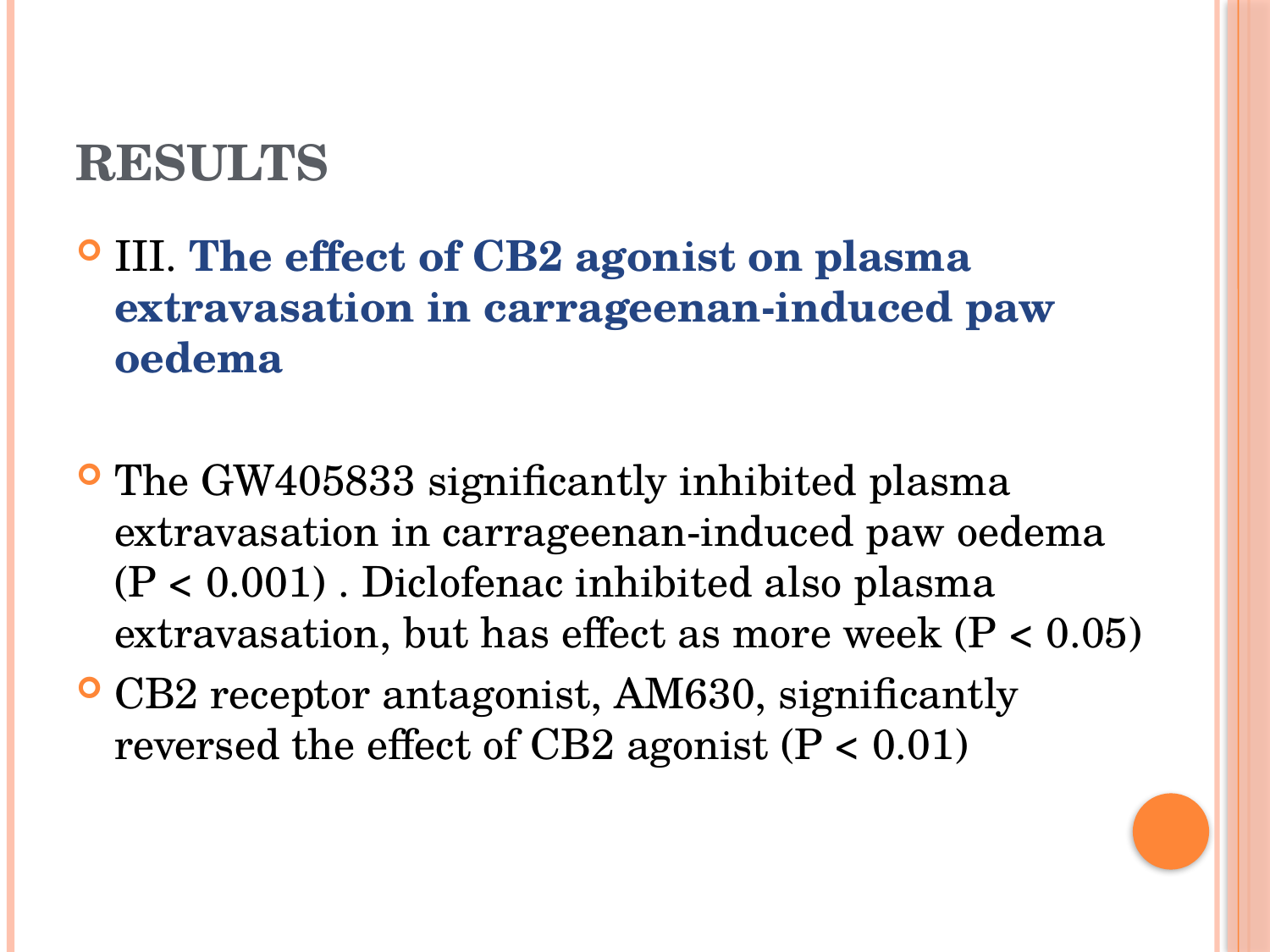

# Results
III. The effect of CB2 agonist on plasma extravasation in carrageenan-induced paw oedema

The GW405833 significantly inhibited plasma extravasation in carrageenan-induced paw oedema (P < 0.001) . Diclofenac inhibited also plasma extravasation, but has effect as more week (P < 0.05)
CB2 receptor antagonist, AM630, significantly reversed the effect of CB2 agonist (P < 0.01)